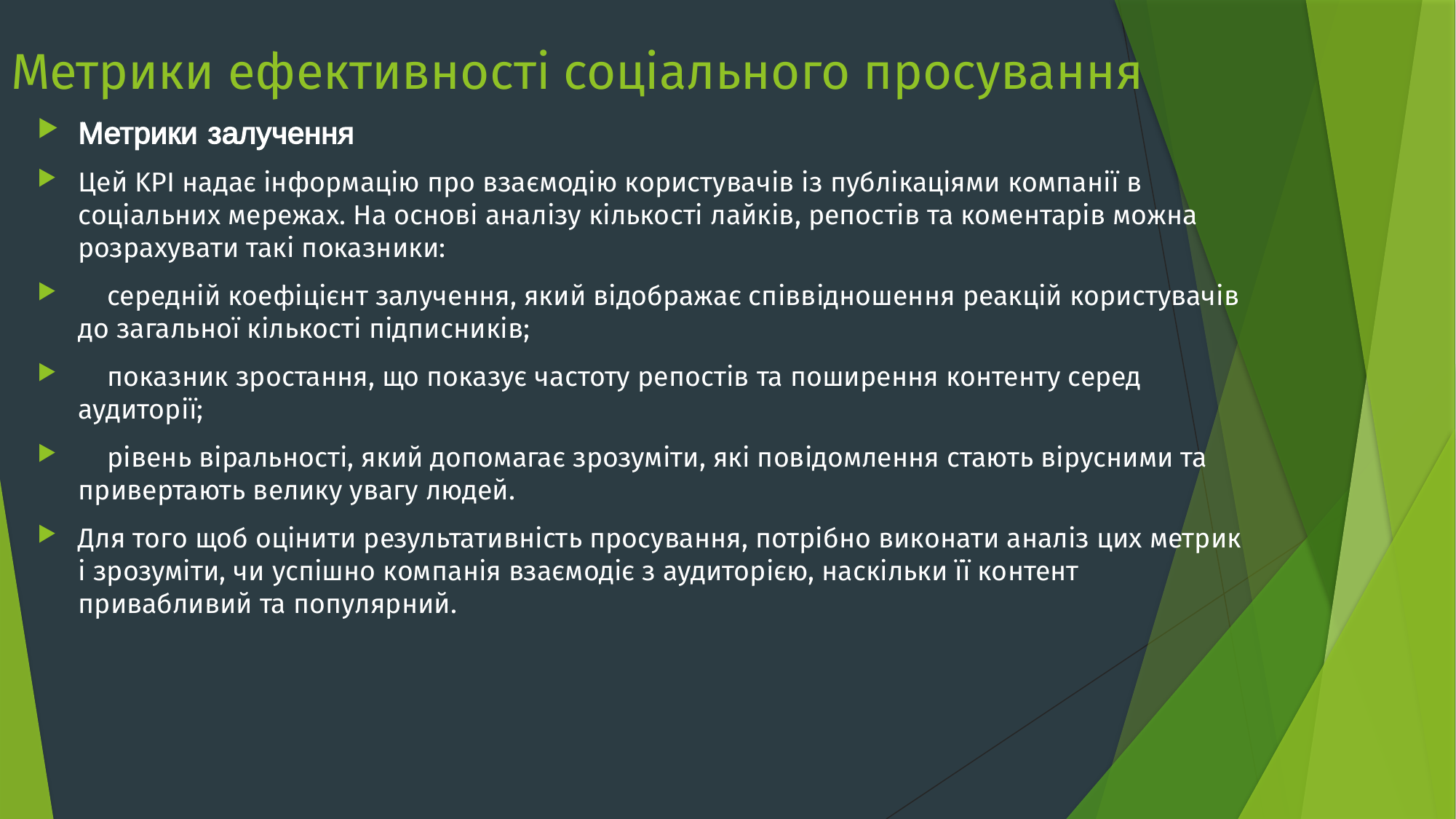

# Метрики ефективності соціального просування
Метрики залучення
Цей KPI надає інформацію про взаємодію користувачів із публікаціями компанії в соціальних мережах. На основі аналізу кількості лайків, репостів та коментарів можна розрахувати такі показники:
    середній коефіцієнт залучення, який відображає співвідношення реакцій користувачів до загальної кількості підписників;
    показник зростання, що показує частоту репостів та поширення контенту серед аудиторії;
    рівень віральності, який допомагає зрозуміти, які повідомлення стають вірусними та привертають велику увагу людей.
Для того щоб оцінити результативність просування, потрібно виконати аналіз цих метрик і зрозуміти, чи успішно компанія взаємодіє з аудиторією, наскільки її контент привабливий та популярний.